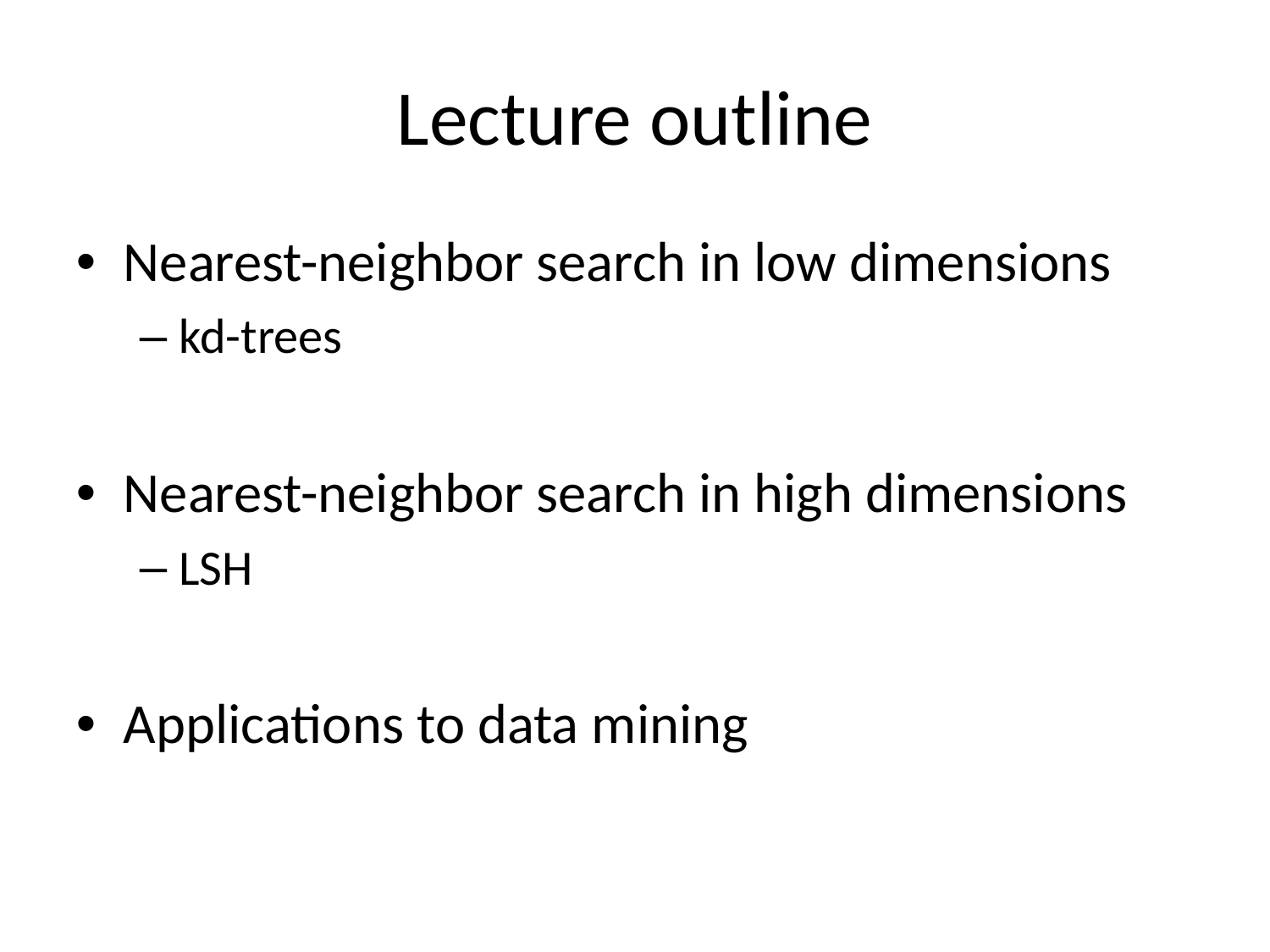

# Lecture outline
Nearest-neighbor search in low dimensions
kd-trees

Nearest-neighbor search in high dimensions
LSH

Applications to data mining